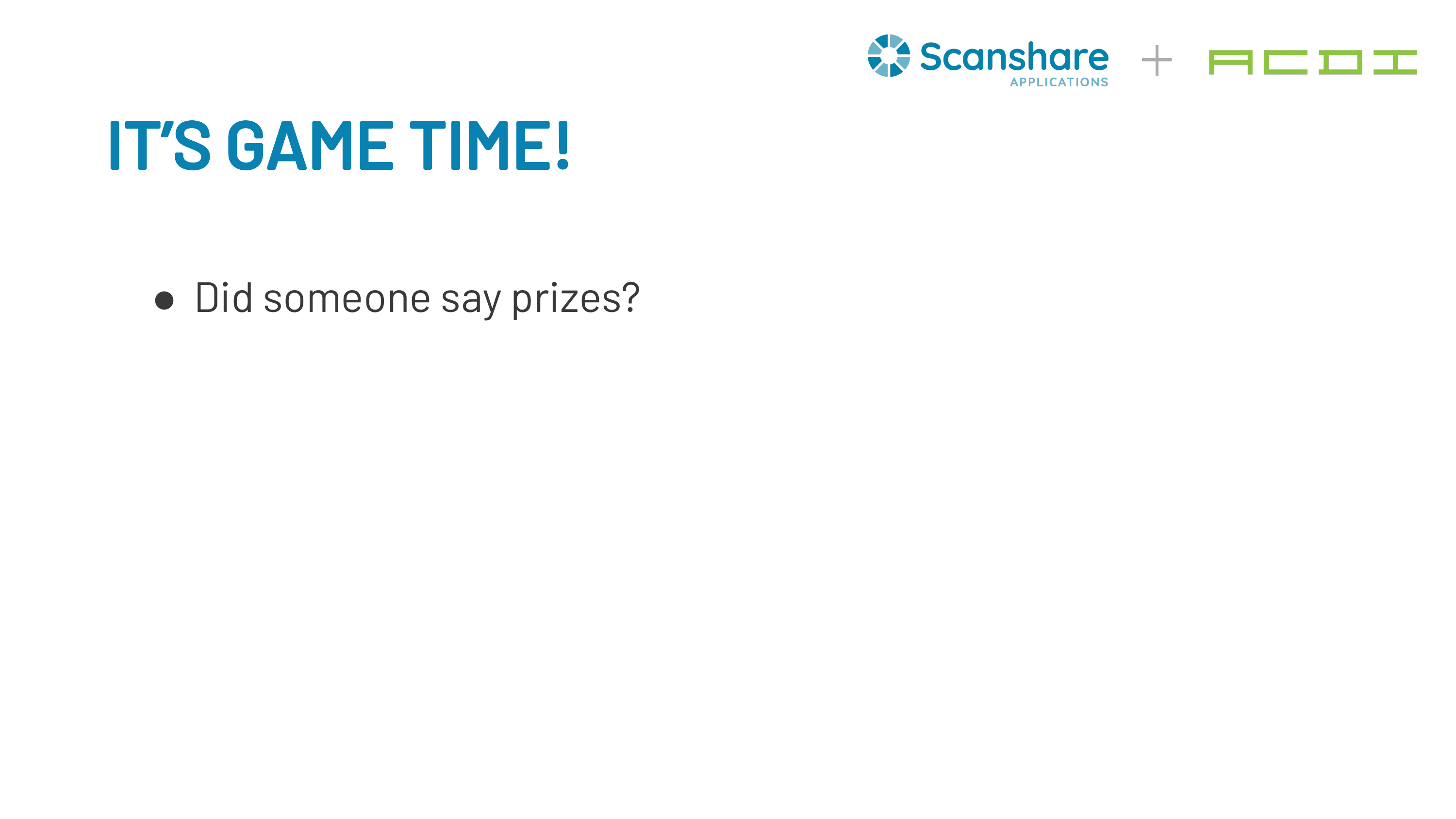

# IT’S GAME TIME!
Did someone say prizes?